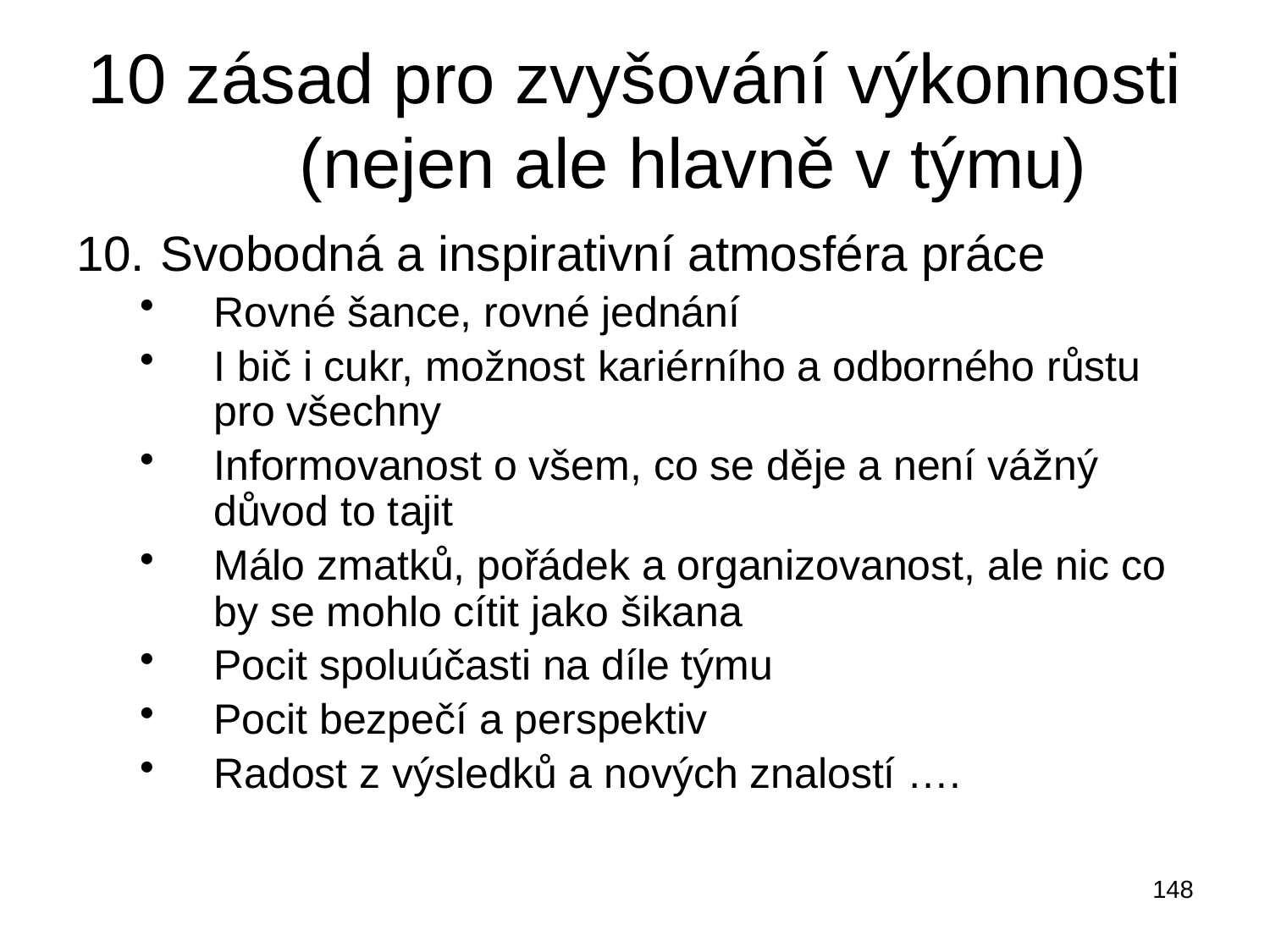

# 10 zásad pro zvyšování výkonnosti (nejen ale hlavně v týmu)
Svobodná a inspirativní atmosféra práce
Rovné šance, rovné jednání
I bič i cukr, možnost kariérního a odborného růstu pro všechny
Informovanost o všem, co se děje a není vážný důvod to tajit
Málo zmatků, pořádek a organizovanost, ale nic co by se mohlo cítit jako šikana
Pocit spoluúčasti na díle týmu
Pocit bezpečí a perspektiv
Radost z výsledků a nových znalostí ….
148